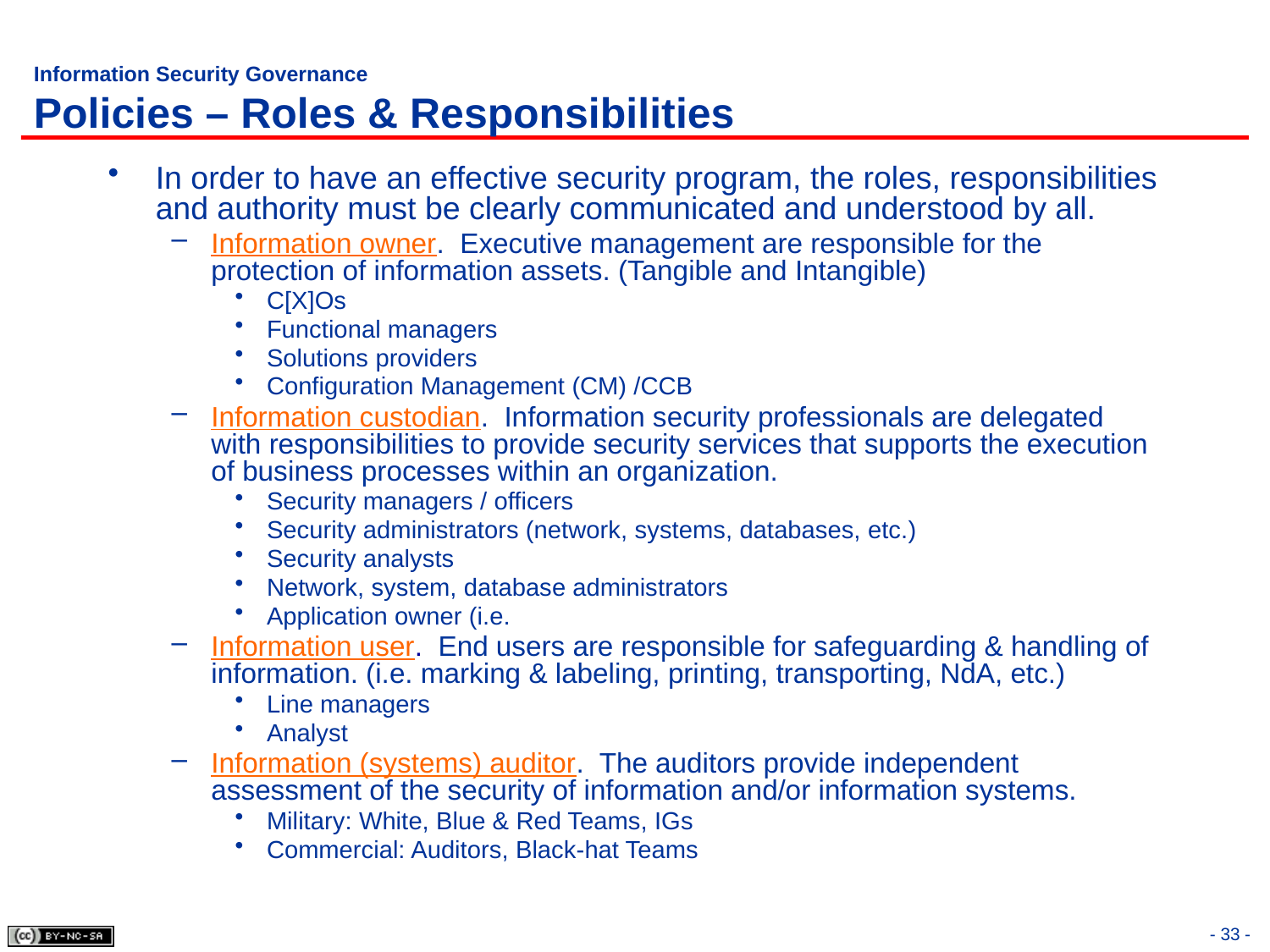

# Information Security Governance Policies – Roles & Responsibilities
In order to have an effective security program, the roles, responsibilities and authority must be clearly communicated and understood by all.
Information owner.  Executive management are responsible for the protection of information assets. (Tangible and Intangible)
C[X]Os
Functional managers
Solutions providers
Configuration Management (CM) /CCB
Information custodian.  Information security professionals are delegated with responsibilities to provide security services that supports the execution of business processes within an organization.
Security managers / officers
Security administrators (network, systems, databases, etc.)
Security analysts
Network, system, database administrators
Application owner (i.e.
Information user.  End users are responsible for safeguarding & handling of information. (i.e. marking & labeling, printing, transporting, NdA, etc.)
Line managers
Analyst
Information (systems) auditor.  The auditors provide independent assessment of the security of information and/or information systems.
Military: White, Blue & Red Teams, IGs
Commercial: Auditors, Black-hat Teams
- 33 -